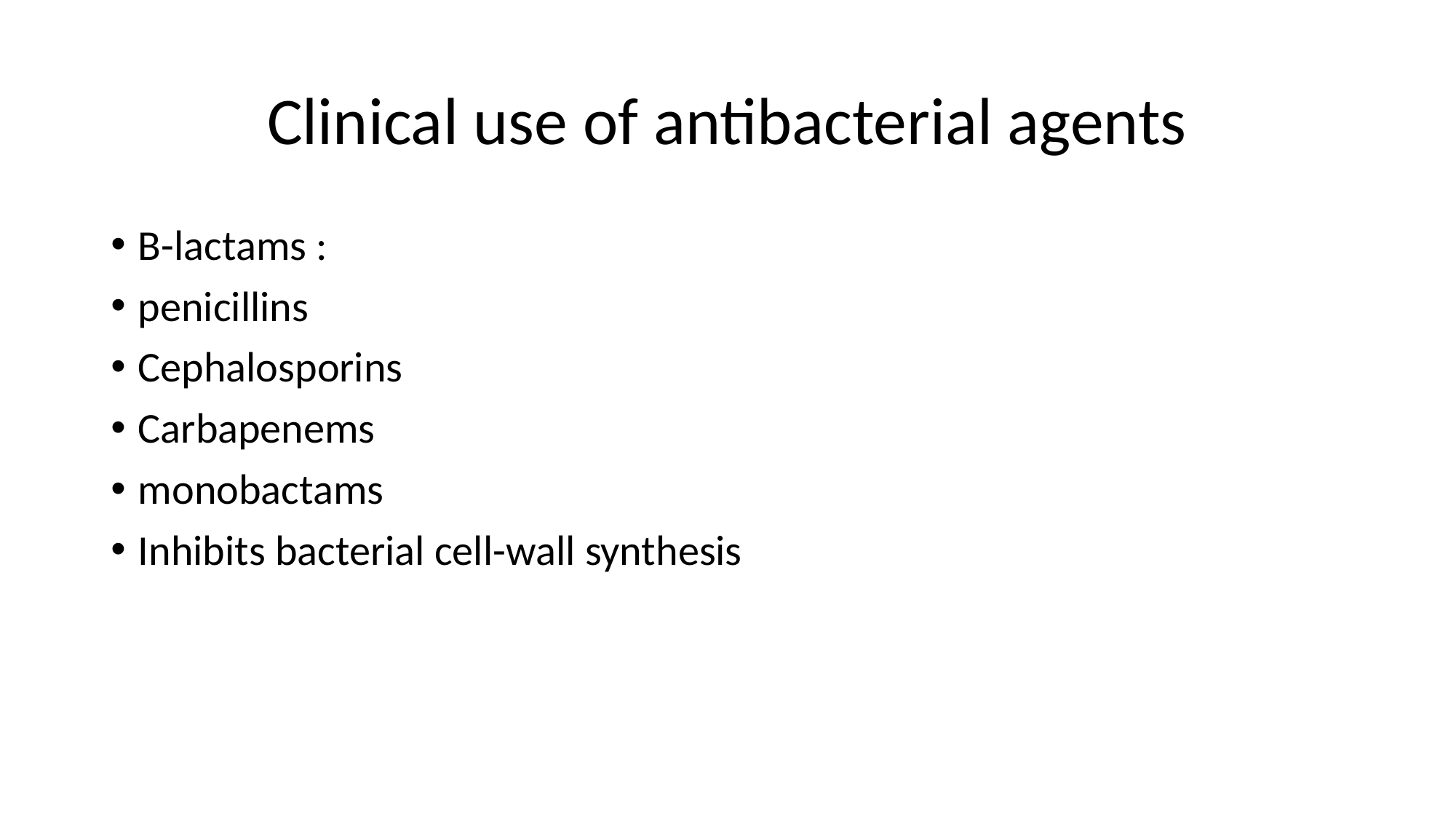

# Clinical use of antibacterial agents
Β-lactams :
penicillins
Cephalosporins
Carbapenems
monobactams
Inhibits bacterial cell-wall synthesis